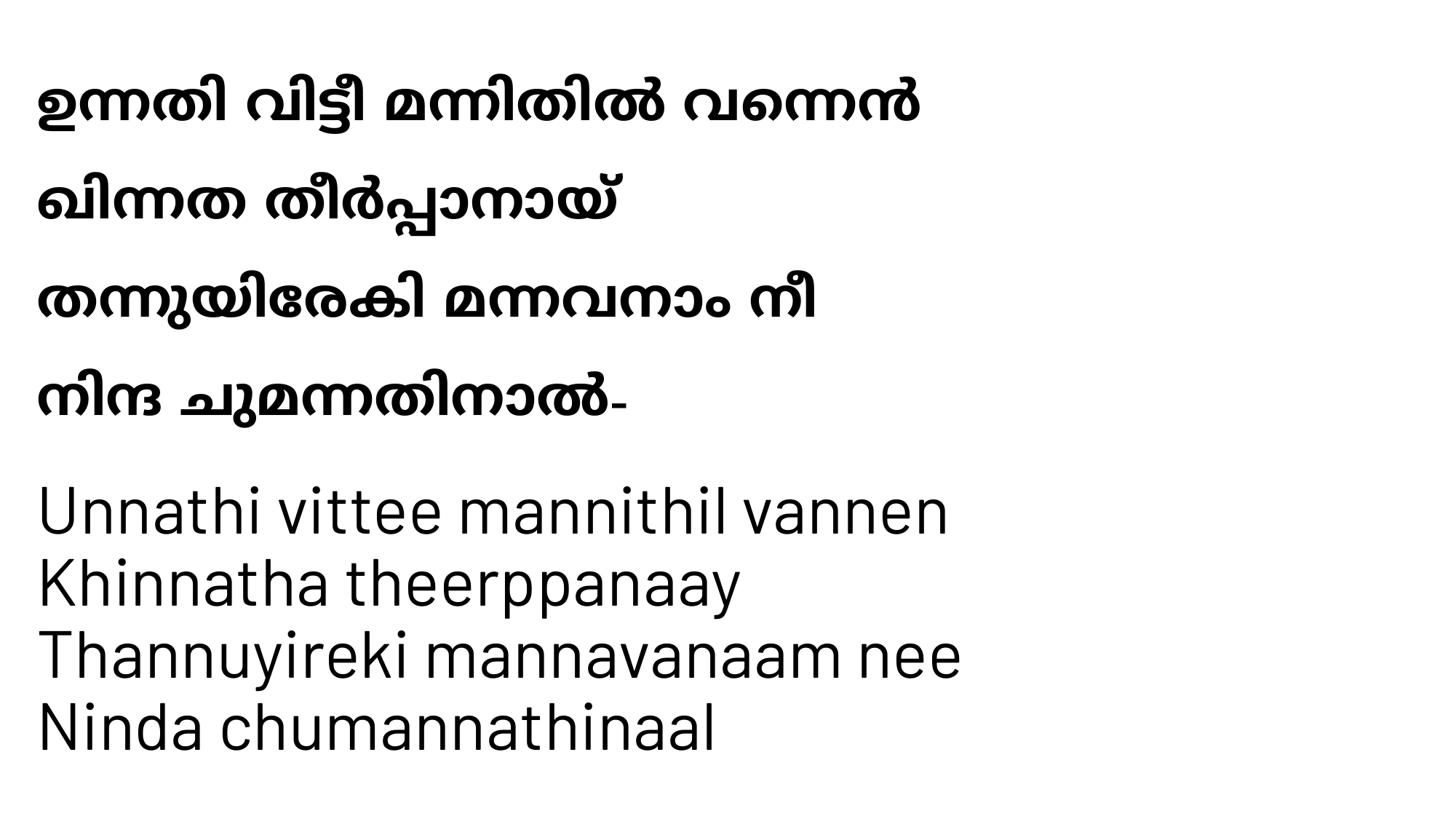

ഉന്നതി വിട്ടീ മന്നിതില്‍ വന്നെന്‍
ഖിന്നത തീര്‍പ്പാനായ്
തന്നുയിരേകി മന്നവനാം നീ
നിന്ദ ചുമന്നതിനാല്‍-
# Unnathi vittee mannithil vannen Khinnatha theerppanaay Thannuyireki mannavanaam nee Ninda chumannathinaal